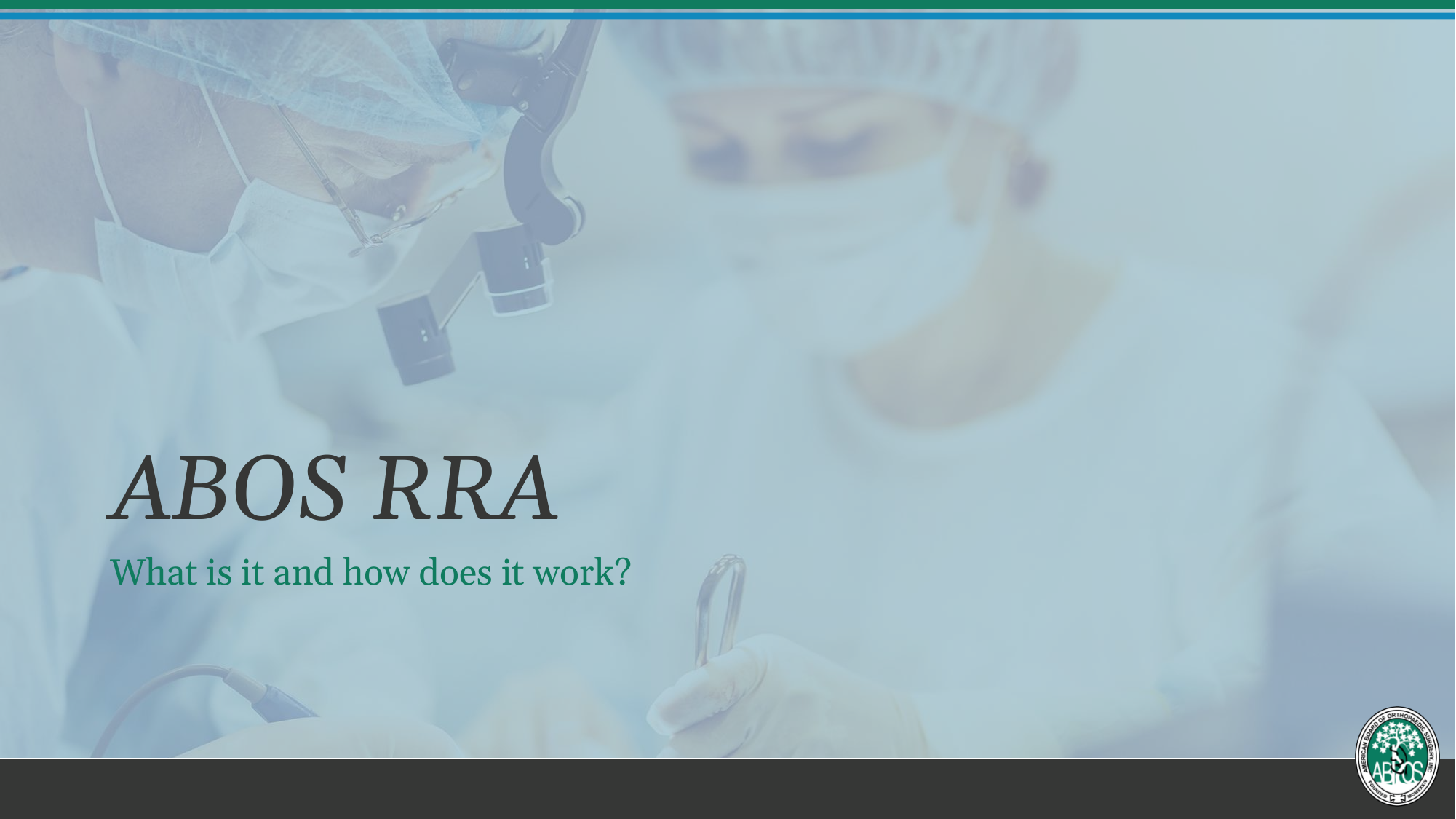

# ABOS RRA
What is it and how does it work?